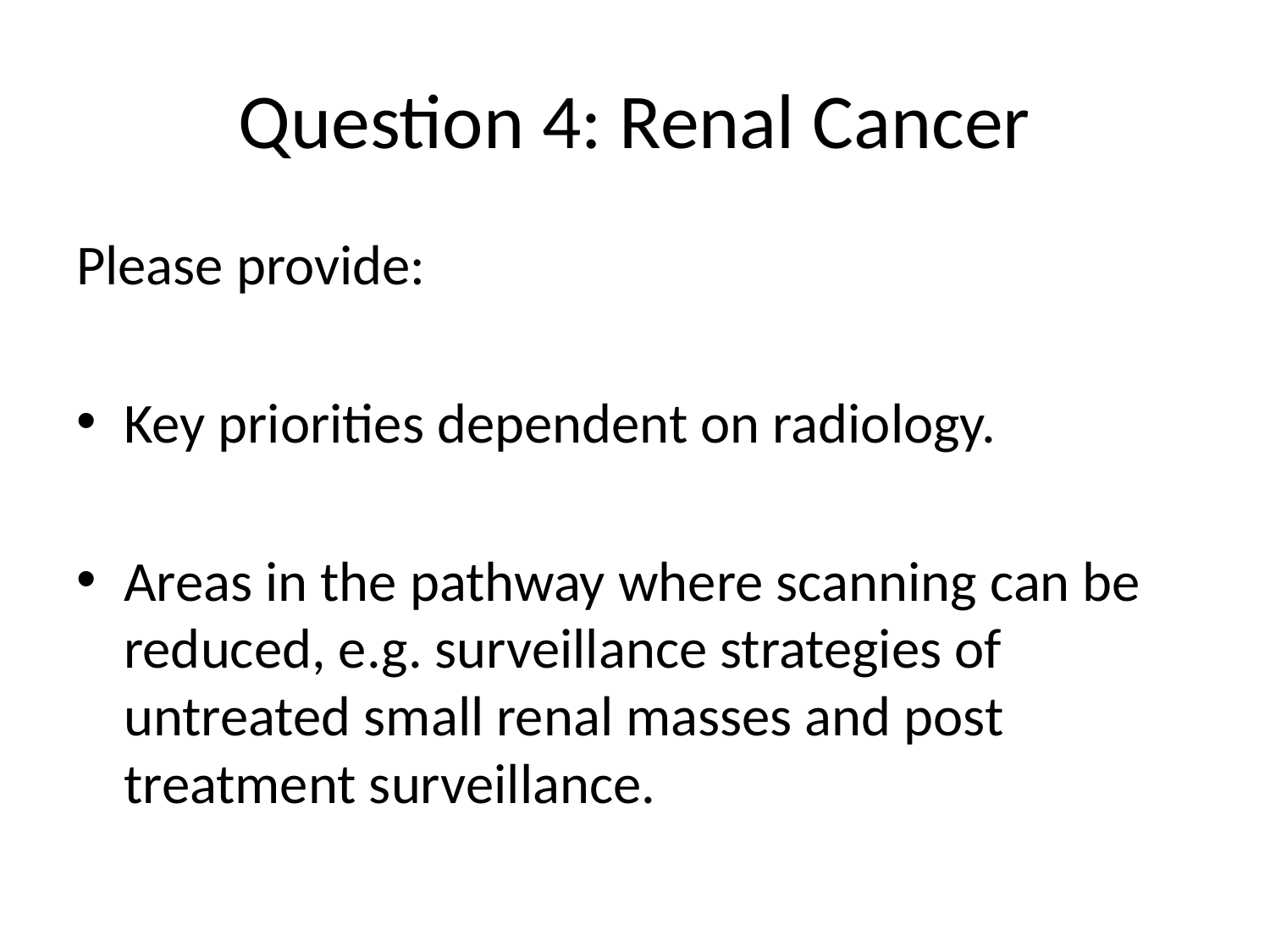

# Question 4: Renal Cancer
Please provide:

Key priorities dependent on radiology.

Areas in the pathway where scanning can be reduced, e.g. surveillance strategies of untreated small renal masses and post treatment surveillance.